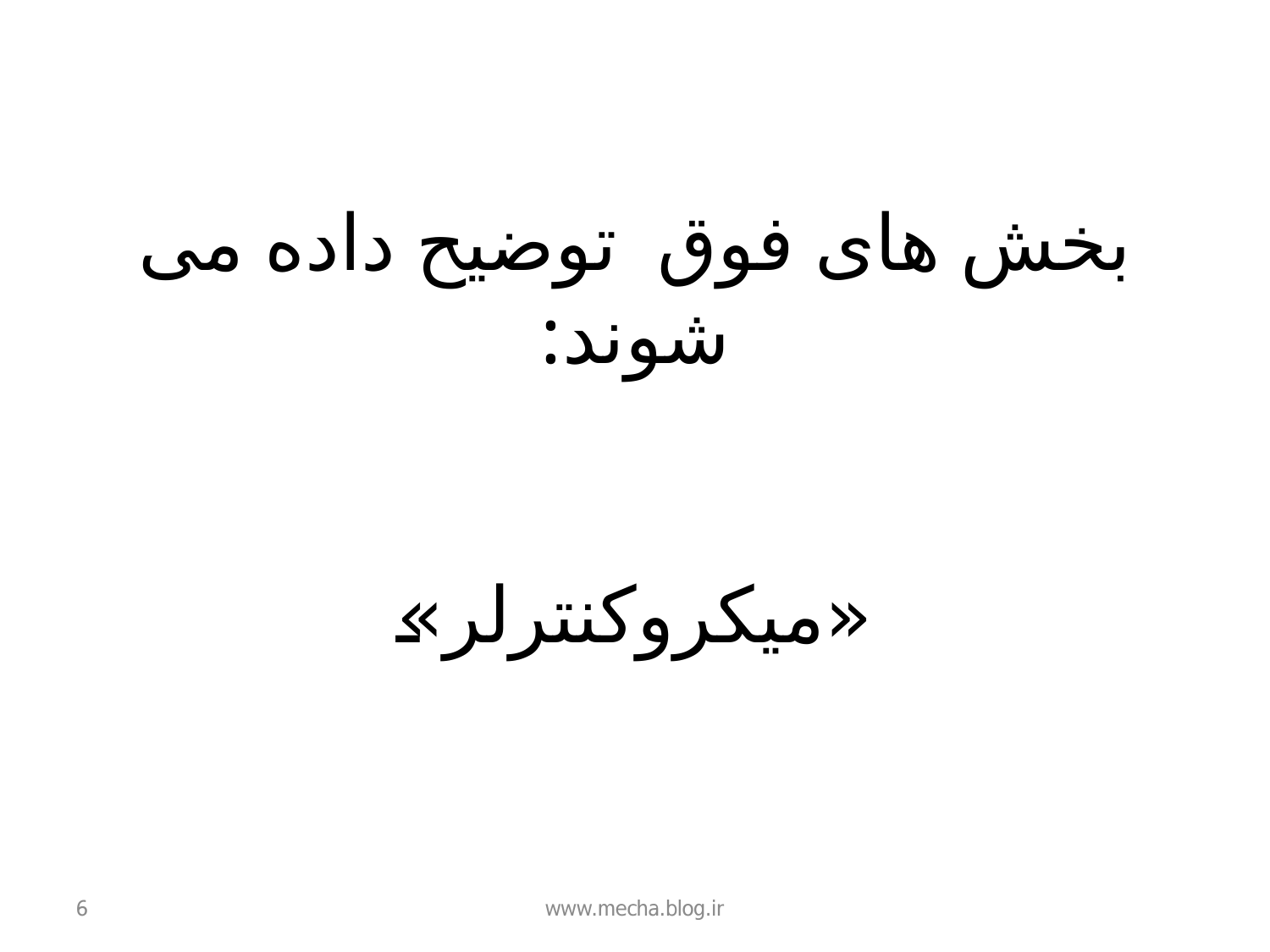

# بخش های فوق  توضیح داده می شوند: «میکروکنترلر»
6
www.mecha.blog.ir